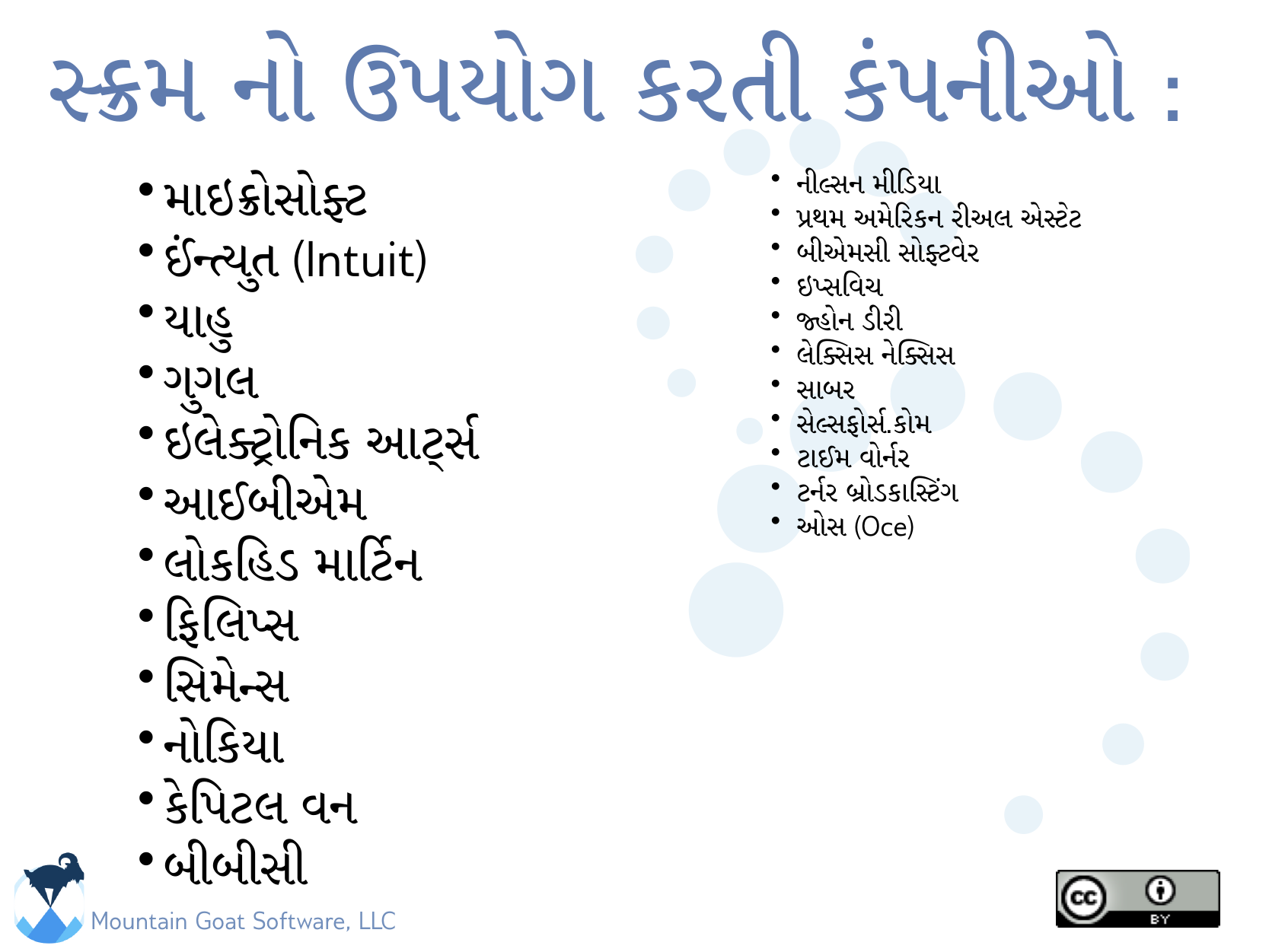

# સ્ક્રમ નો ઉપયોગ કરતી કંપનીઓ :
માઇક્રોસોફ્ટ
ઈંન્ત્યુત (Intuit)
યાહુ
ગુગલ
ઇલેક્ટ્રોનિક આર્ટ્સ
આઈબીએમ
લોકહિડ માર્ટિન
ફિલિપ્સ
સિમેન્સ
નોકિયા
કેપિટલ વન
બીબીસી
નીલ્સન મીડિયા
પ્રથમ અમેરિકન રીઅલ એસ્ટેટ
બીએમસી સોફ્ટવેર
ઇપ્સવિચ
જ્હોન ડીરી
લેક્સિસ નેક્સિસ
સાબર
સેલ્સફોર્સ.કોમ
ટાઈમ વોર્નર
ટર્નર બ્રોડકાસ્ટિંગ
ઓસ (Oce)